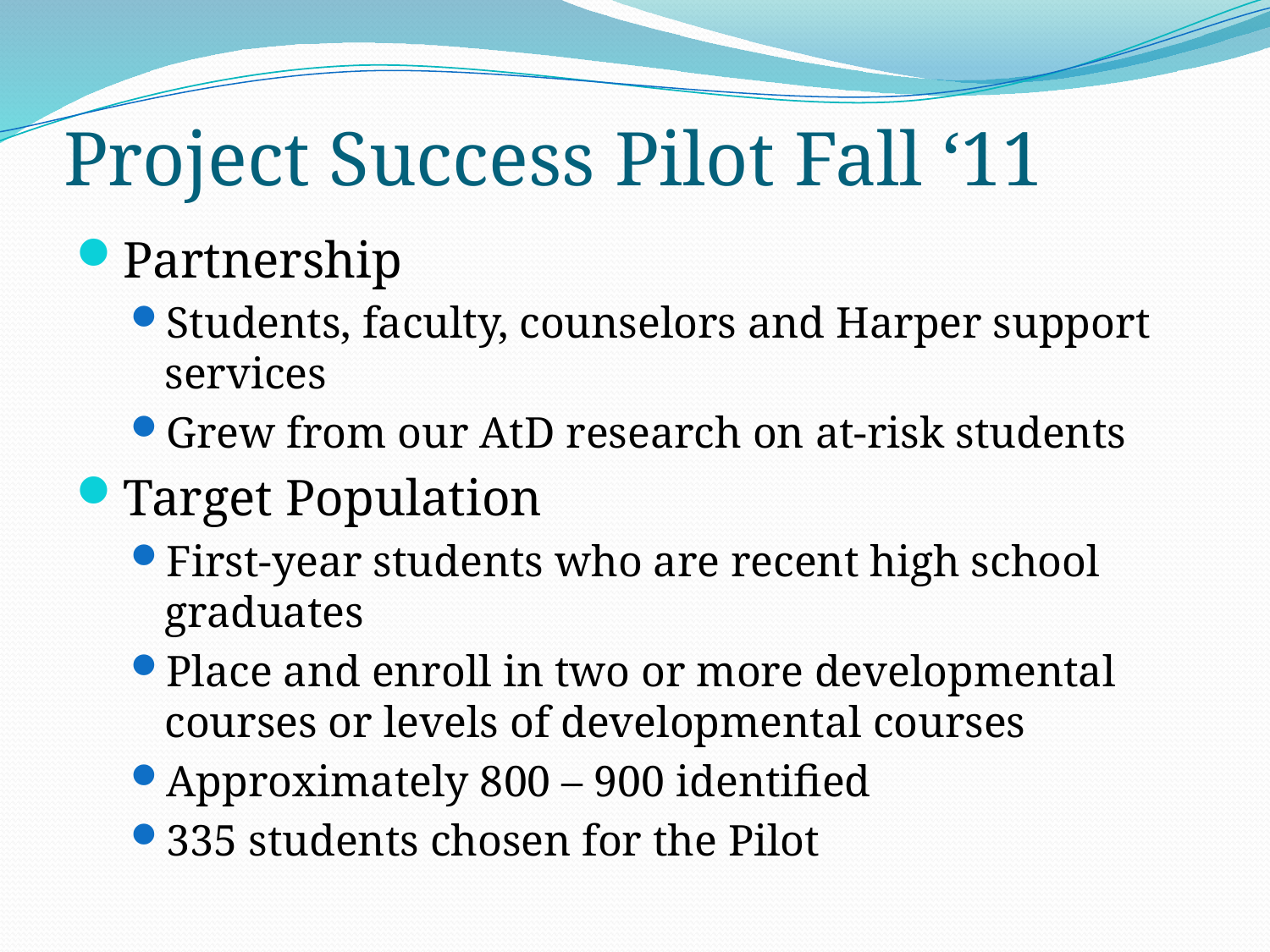

# Project Success Pilot Fall ‘11
Partnership
Students, faculty, counselors and Harper support services
Grew from our AtD research on at-risk students
Target Population
First-year students who are recent high school graduates
Place and enroll in two or more developmental courses or levels of developmental courses
Approximately 800 – 900 identified
335 students chosen for the Pilot